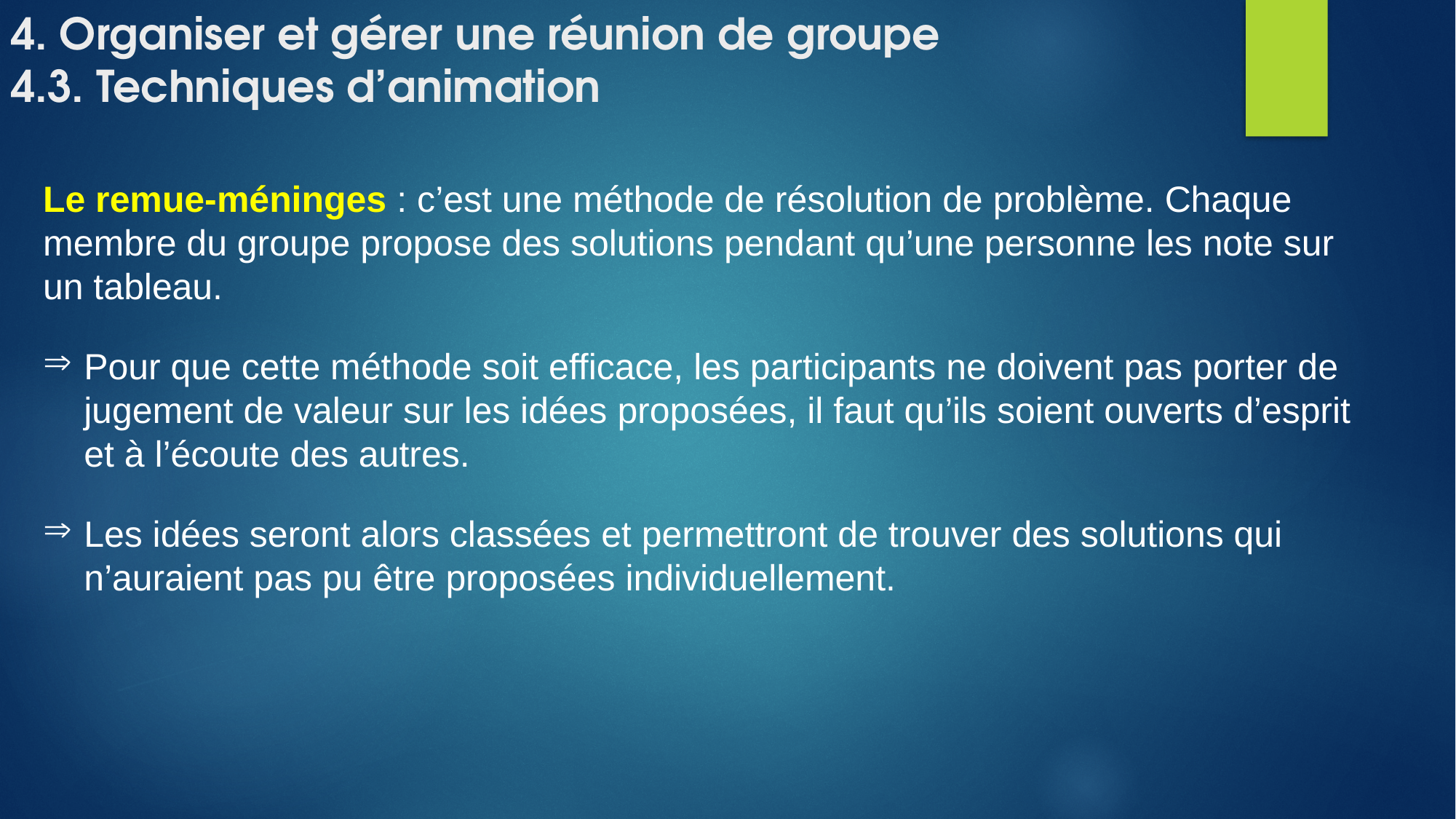

# 4. Organiser et gérer une réunion de groupe 4.3. Techniques d’animation
Le remue-méninges : c’est une méthode de résolution de problème. Chaque membre du groupe propose des solutions pendant qu’une personne les note sur un tableau.
Pour que cette méthode soit efficace, les participants ne doivent pas porter de jugement de valeur sur les idées proposées, il faut qu’ils soient ouverts d’esprit et à l’écoute des autres.
Les idées seront alors classées et permettront de trouver des solutions qui n’auraient pas pu être proposées individuellement.